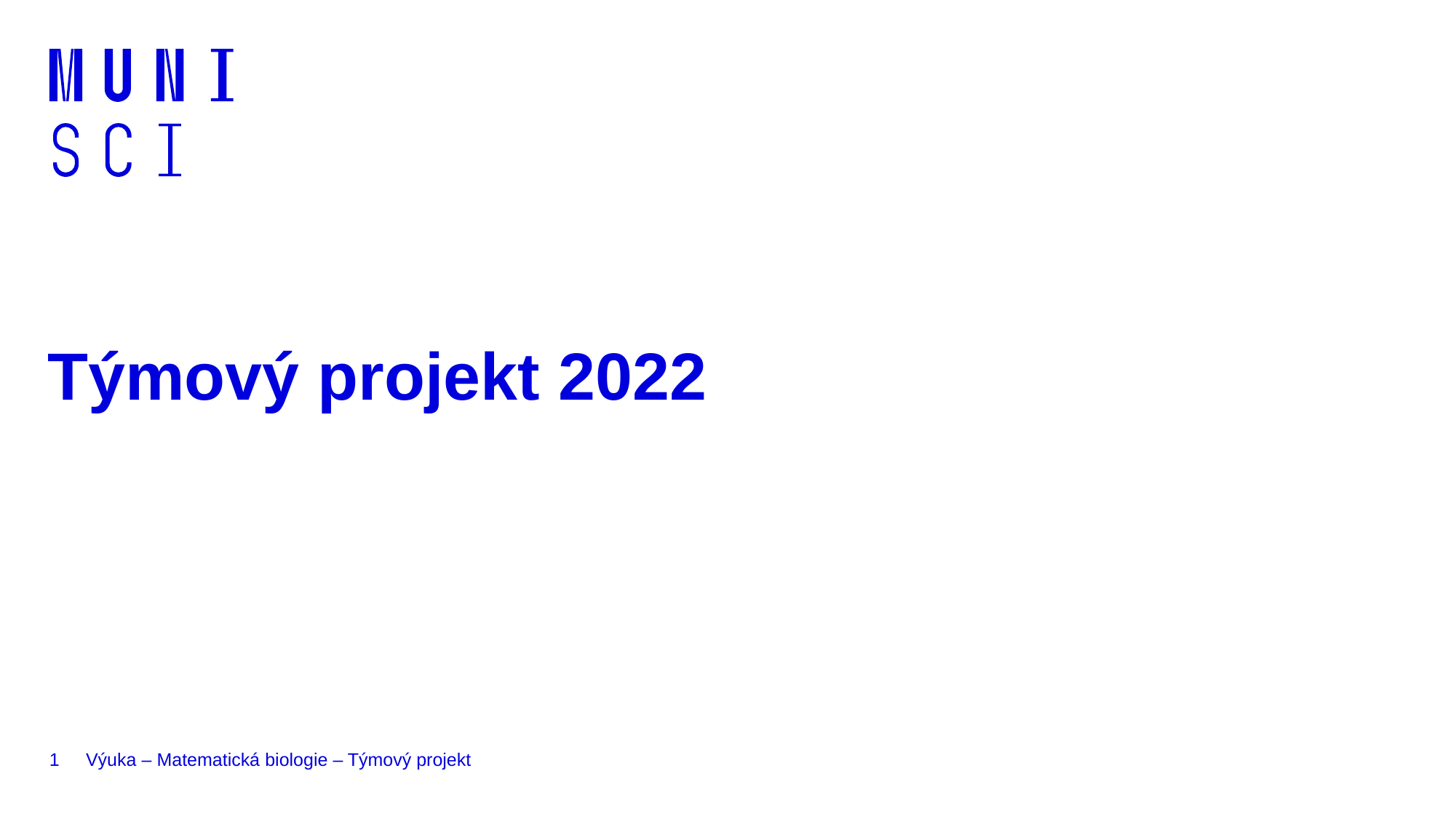

# Týmový projekt 2022

1
Výuka – Matematická biologie – Týmový projekt